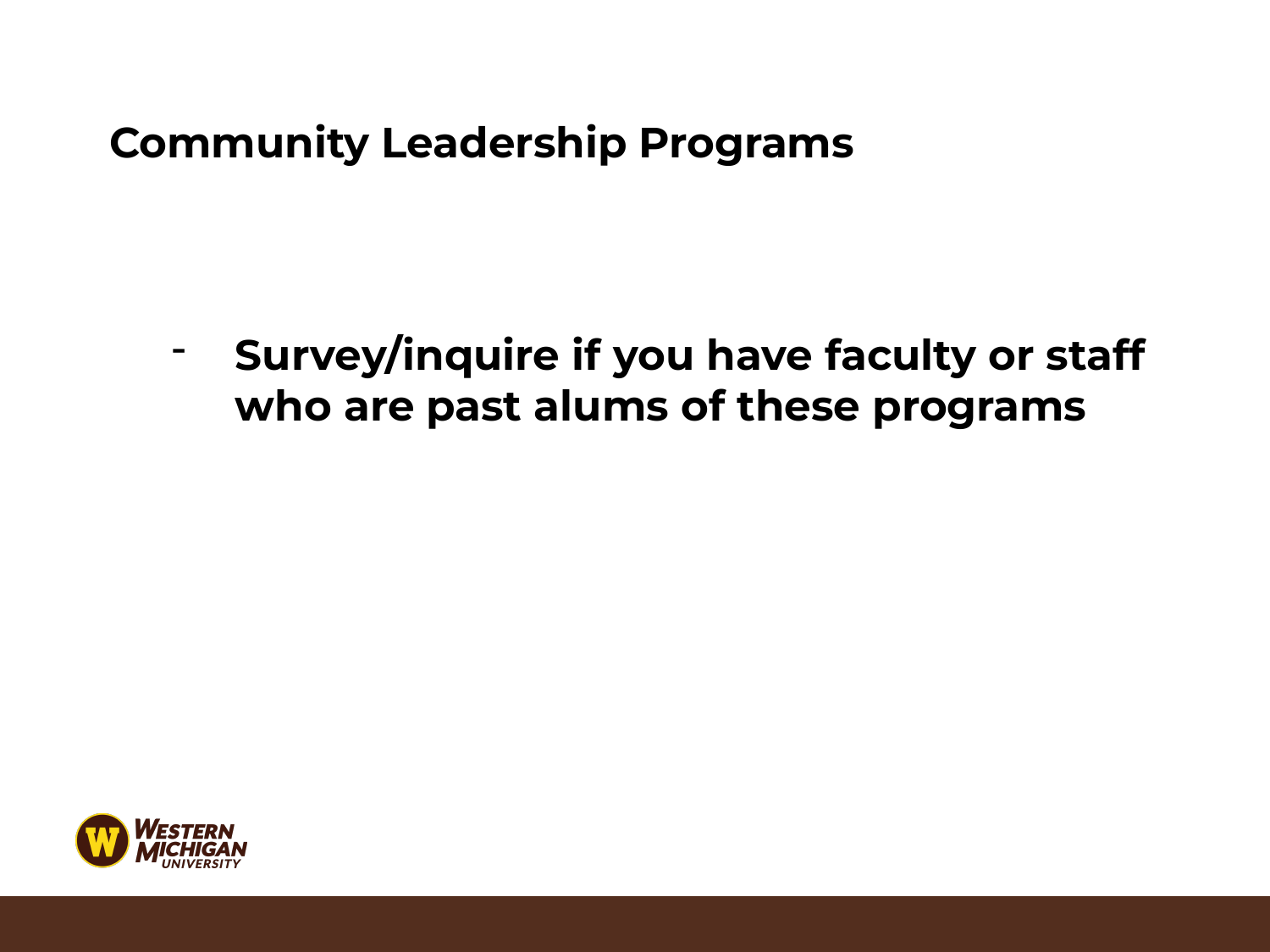

Community Leadership Programs
Survey/inquire if you have faculty or staff who are past alums of these programs